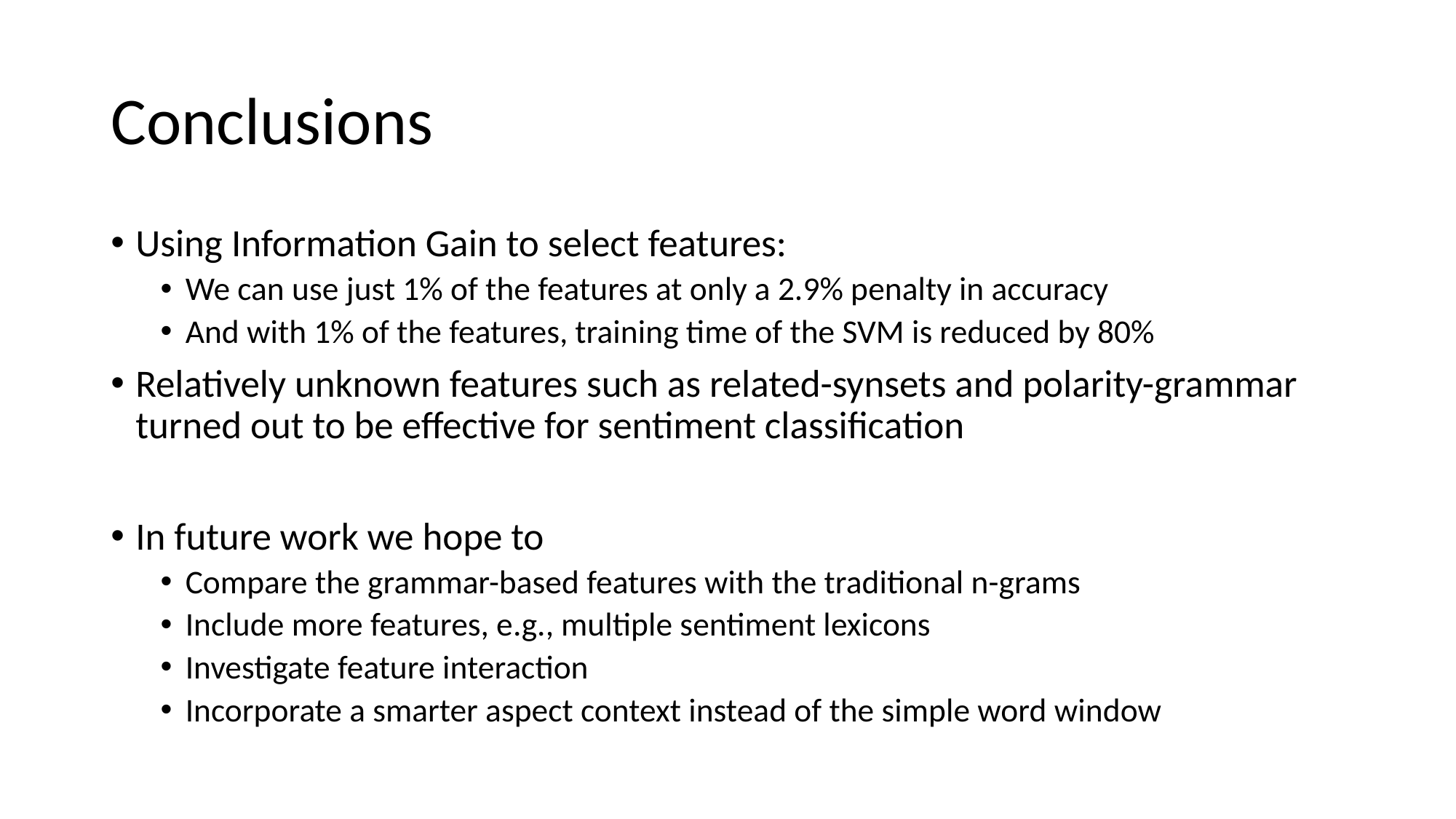

# Conclusions
Using Information Gain to select features:
We can use just 1% of the features at only a 2.9% penalty in accuracy
And with 1% of the features, training time of the SVM is reduced by 80%
Relatively unknown features such as related-synsets and polarity-grammar turned out to be effective for sentiment classification

In future work we hope to
Compare the grammar-based features with the traditional n-grams
Include more features, e.g., multiple sentiment lexicons
Investigate feature interaction
Incorporate a smarter aspect context instead of the simple word window